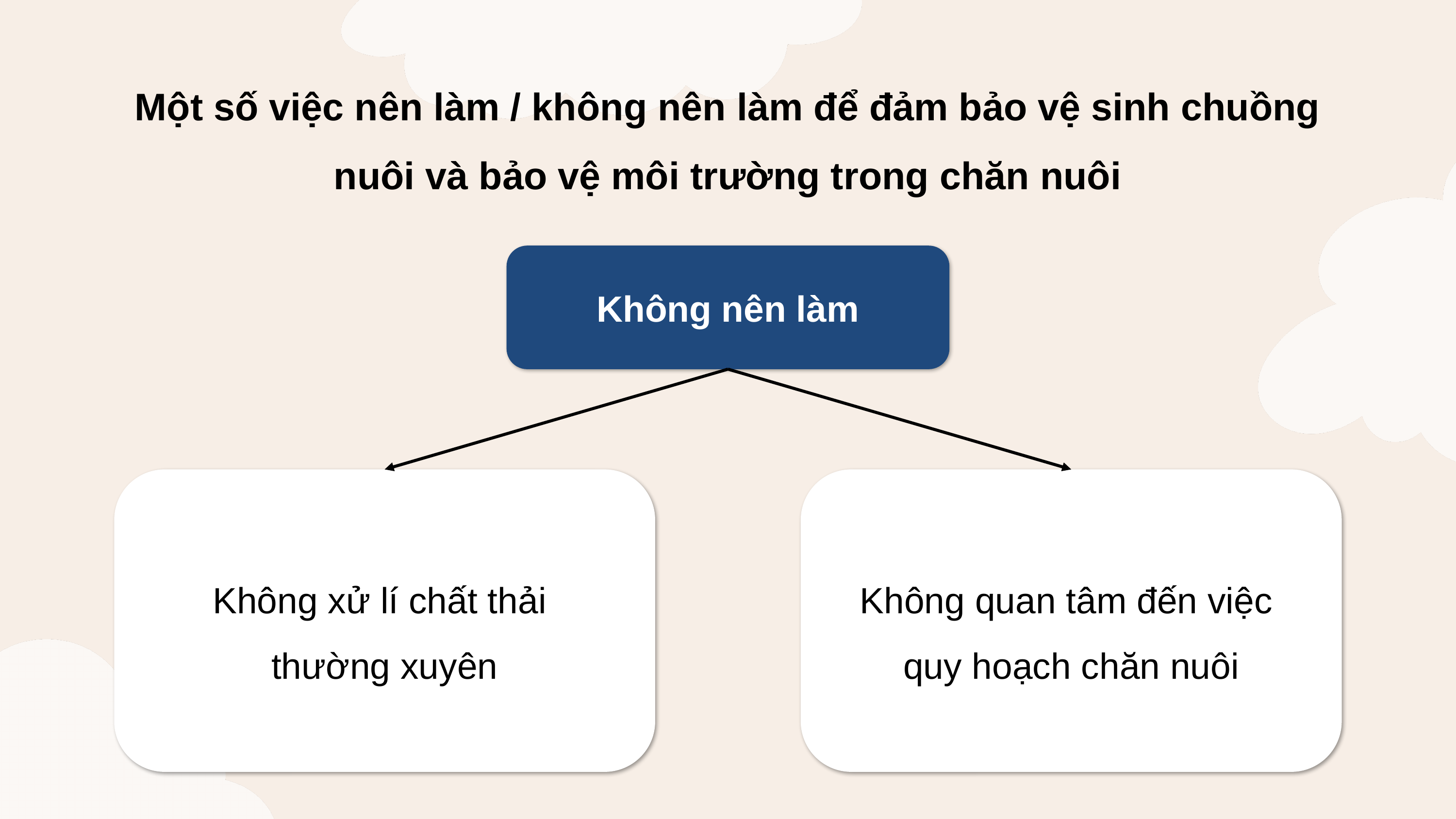

Một số việc nên làm / không nên làm để đảm bảo vệ sinh chuồng nuôi và bảo vệ môi trường trong chăn nuôi

Không nên làm
Không xử lí chất thải
thường xuyên
Không quan tâm đến việc
quy hoạch chăn nuôi